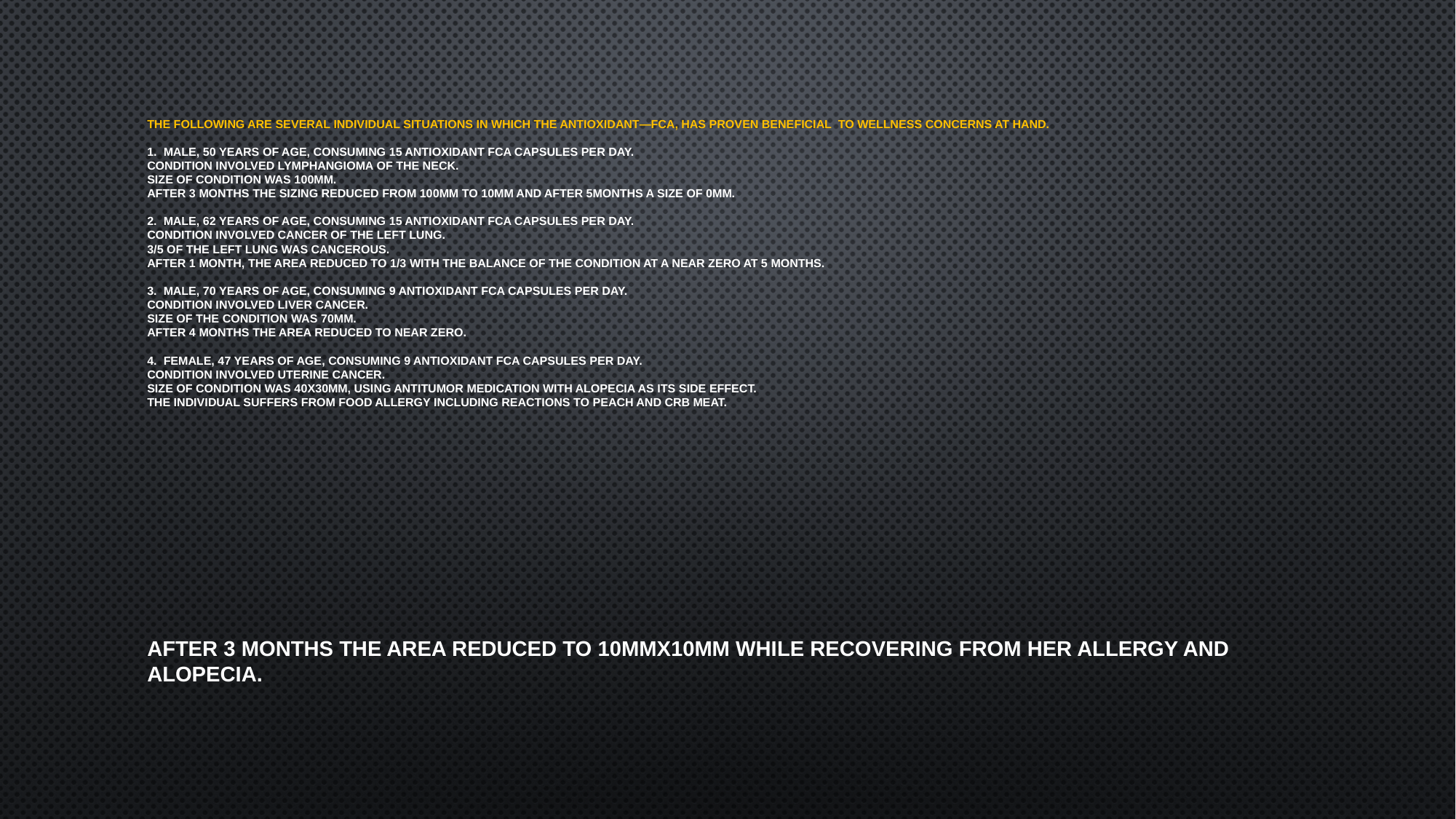

# The following are several individual situations in which the antioxidant—FCA, has proven beneficial  to wellness concerns at hand. 1.  Male, 50 years of age, consuming 15 antioxidant fca capsules per day. Condition involved lymphangioma of the neck. Size of condition was 100mm. After 3 months the sizing reduced from 100mm to 10mm and after 5months a size of 0mm. 2.  male, 62 years of age, consuming 15 antioxidant fca capsules per day. Condition involved cancer of the left lung. 3/5 of the left lung was cancerous. After 1 month, the area reduced to 1/3 with the balance of the condition at a near zero at 5 months. 3.  Male, 70 years of age, consuming 9 antioxidant fca capsules per day. Condition involved liver cancer. Size of the condition was 70MM. After 4 months the area reduced to near zero. 4.  female, 47 years of age, consuming 9 antioxidant fca capsules per day. Condition involved uterine cancer. Size of condition was 40x30mm, using antitumor medication with alopecia as its side effect. The individual suffers from food allergy including reactions to peach and crB MEAT.

AFTER 3 MONTHS THE AREA REDUCED TO 10MMX10MM WHILE RECOVERING FROM HER ALLERGY AND ALOPECIA.